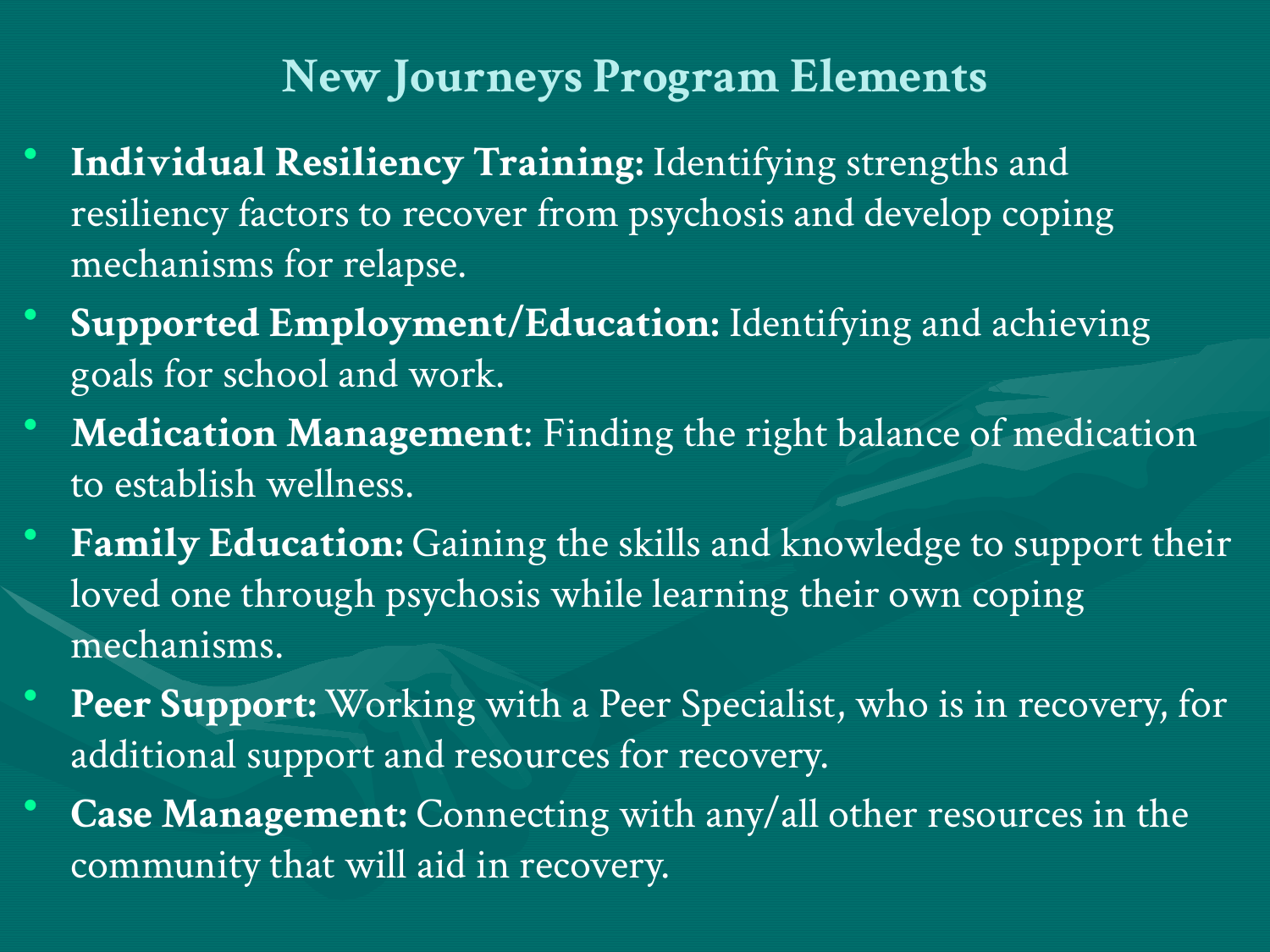

# New Journeys Program Elements
Individual Resiliency Training: Identifying strengths and resiliency factors to recover from psychosis and develop coping mechanisms for relapse.
Supported Employment/Education: Identifying and achieving goals for school and work.
Medication Management: Finding the right balance of medication to establish wellness.
Family Education: Gaining the skills and knowledge to support their loved one through psychosis while learning their own coping mechanisms.
Peer Support: Working with a Peer Specialist, who is in recovery, for additional support and resources for recovery.
Case Management: Connecting with any/all other resources in the community that will aid in recovery.